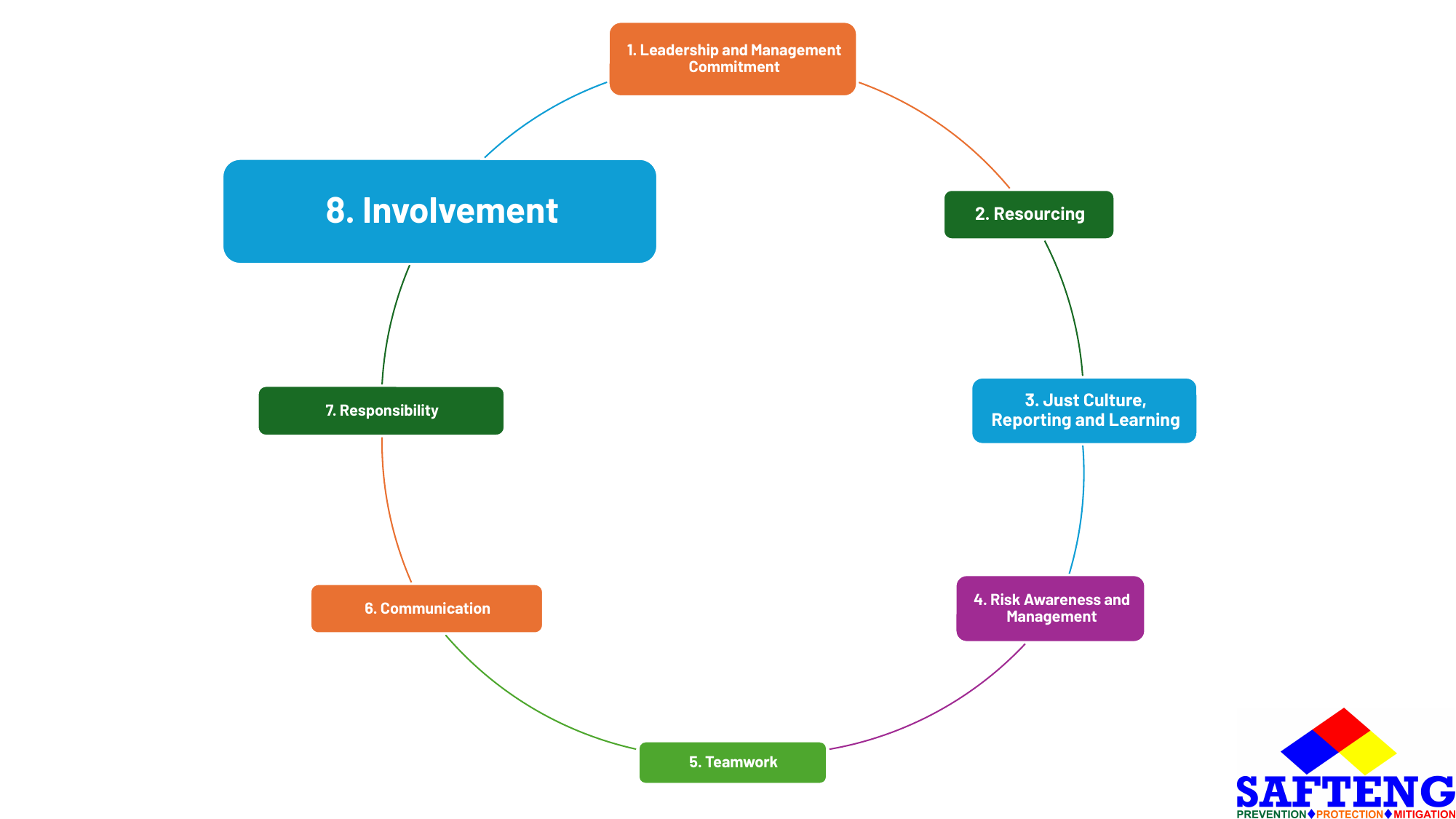

1. Leadership and Management Commitment
2. Resourcing
3. Just Culture, Reporting and Learning
4. Risk Awareness and Management
5. Teamwork
6. Communication
7. Responsibility
8. Involvement